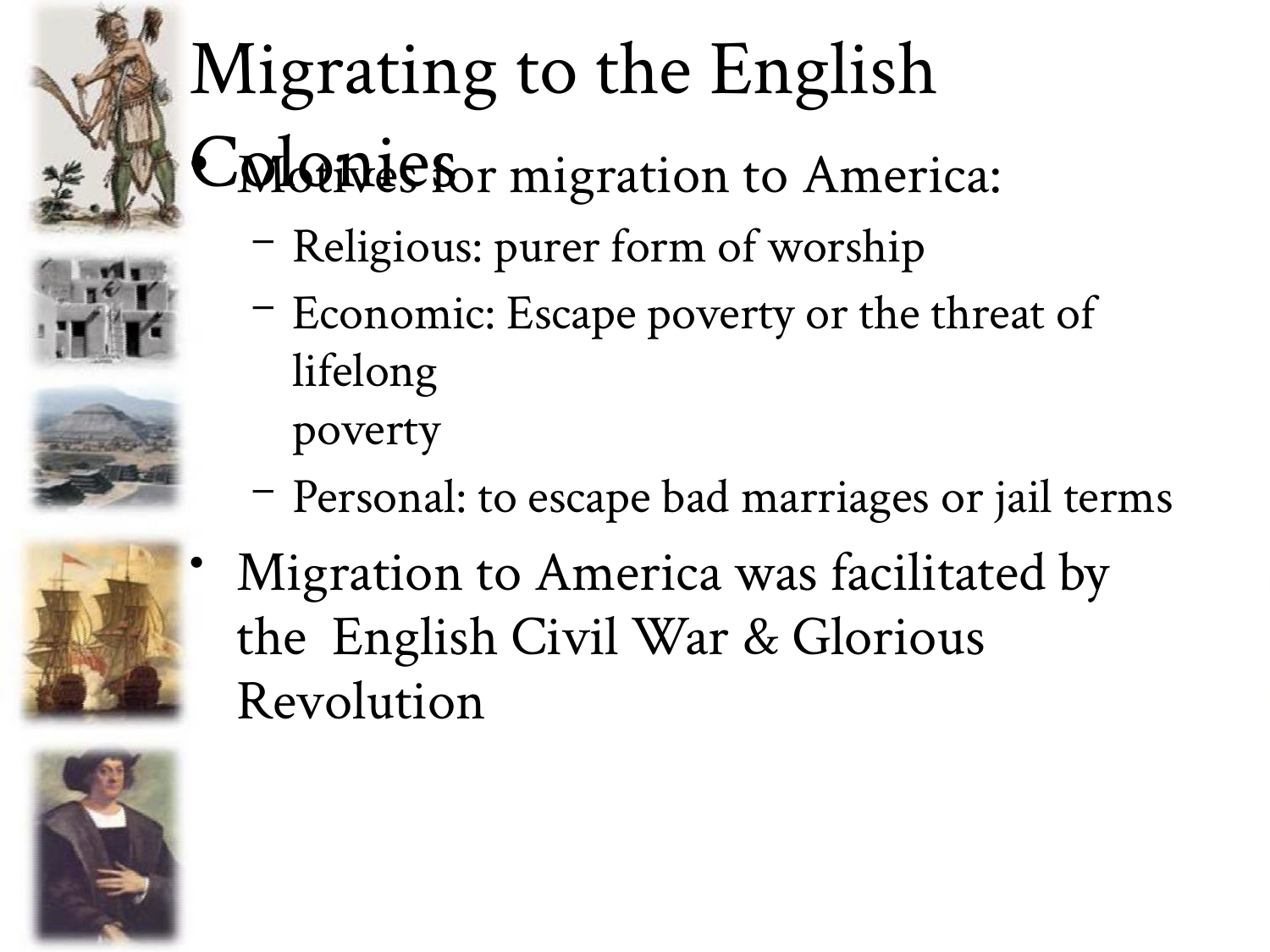

# Migrating to the English Colonies
Motives for migration to America:
Religious: purer form of worship
Economic: Escape poverty or the threat of lifelong
poverty
Personal: to escape bad marriages or jail terms
Migration to America was facilitated by the  English Civil War & Glorious Revolution